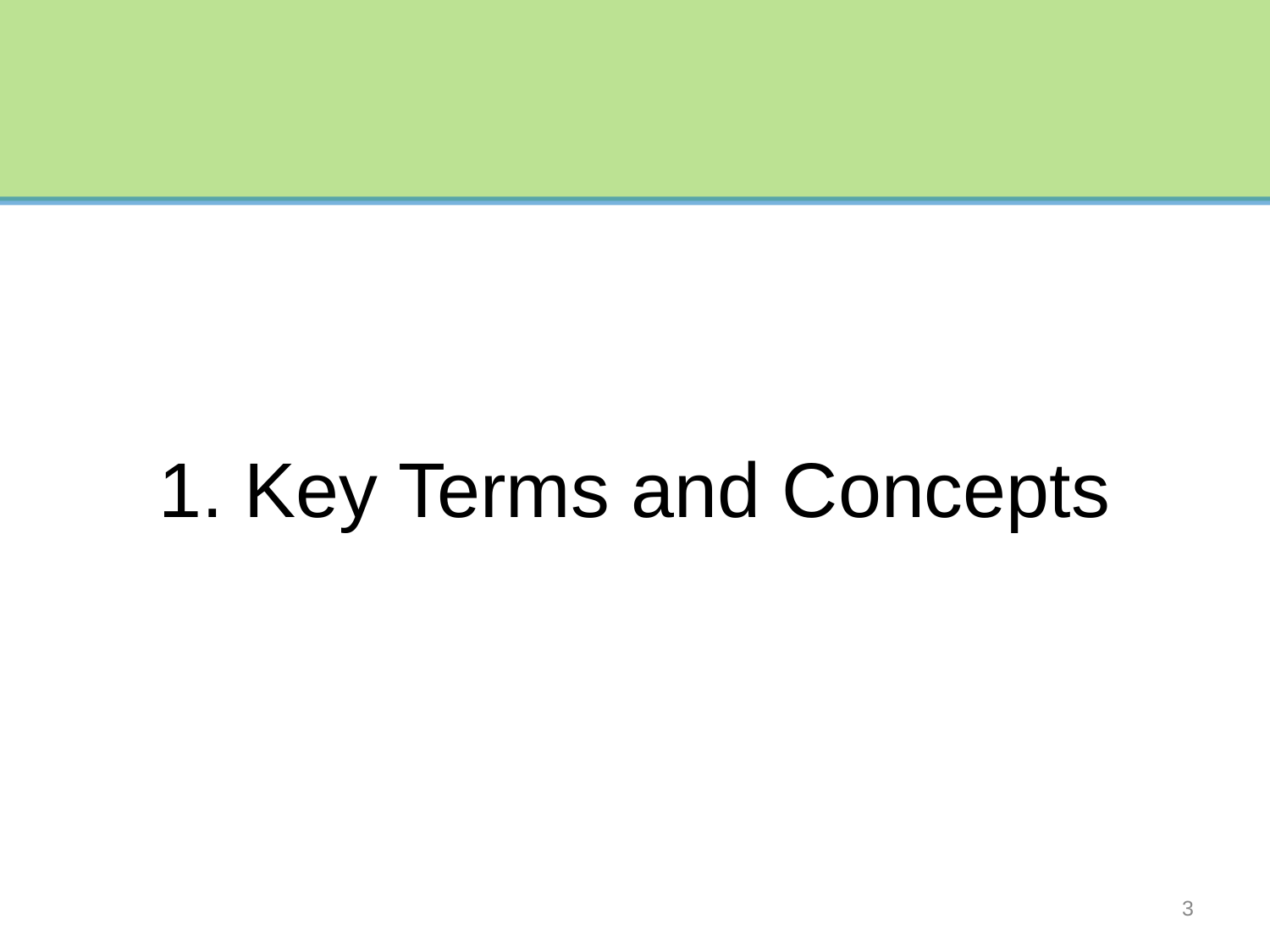

# 1. Key Terms and Concepts
3